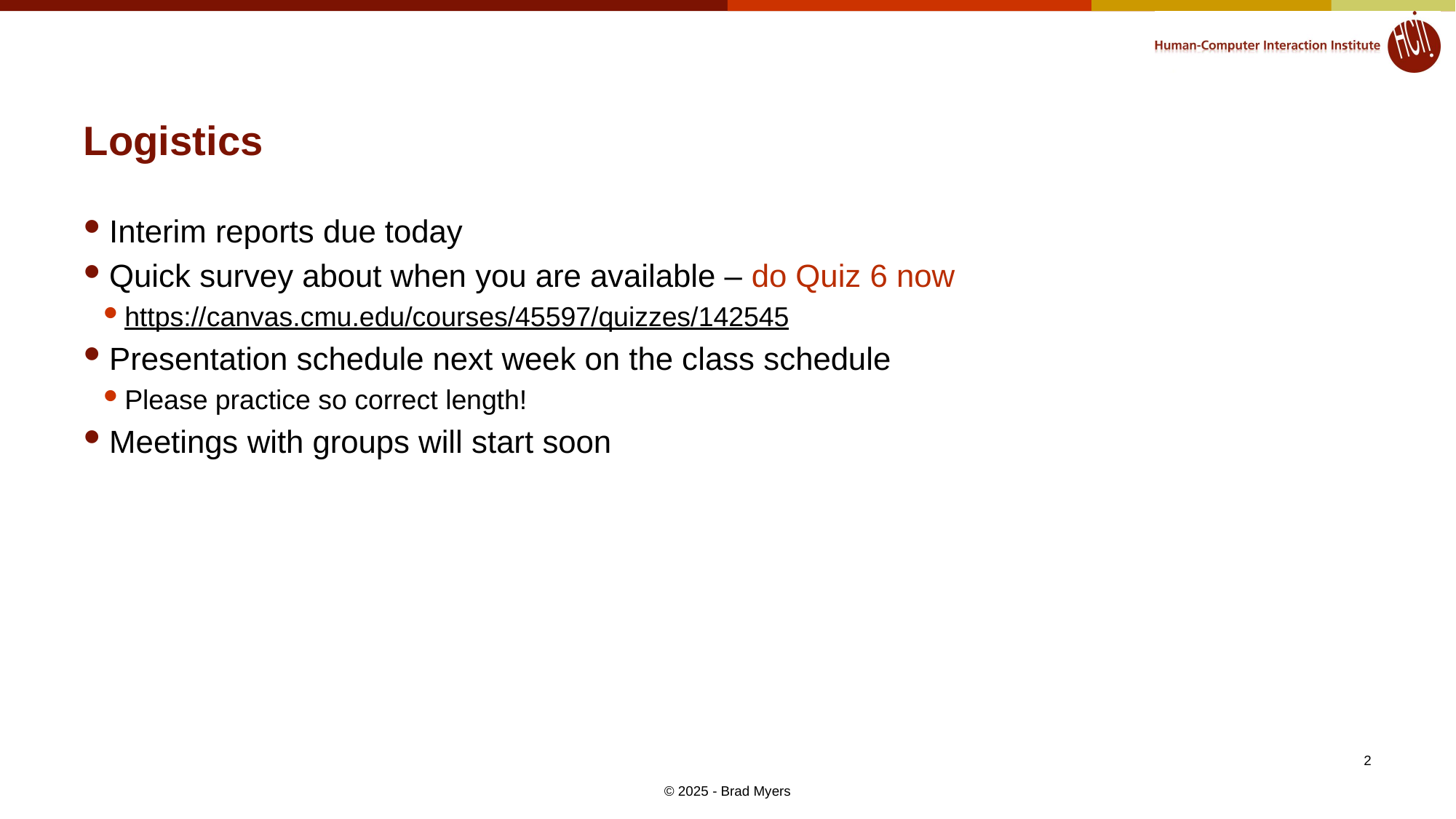

# Logistics
Interim reports due today
Quick survey about when you are available – do Quiz 6 now
https://canvas.cmu.edu/courses/45597/quizzes/142545
Presentation schedule next week on the class schedule
Please practice so correct length!
Meetings with groups will start soon
2
© 2025 - Brad Myers